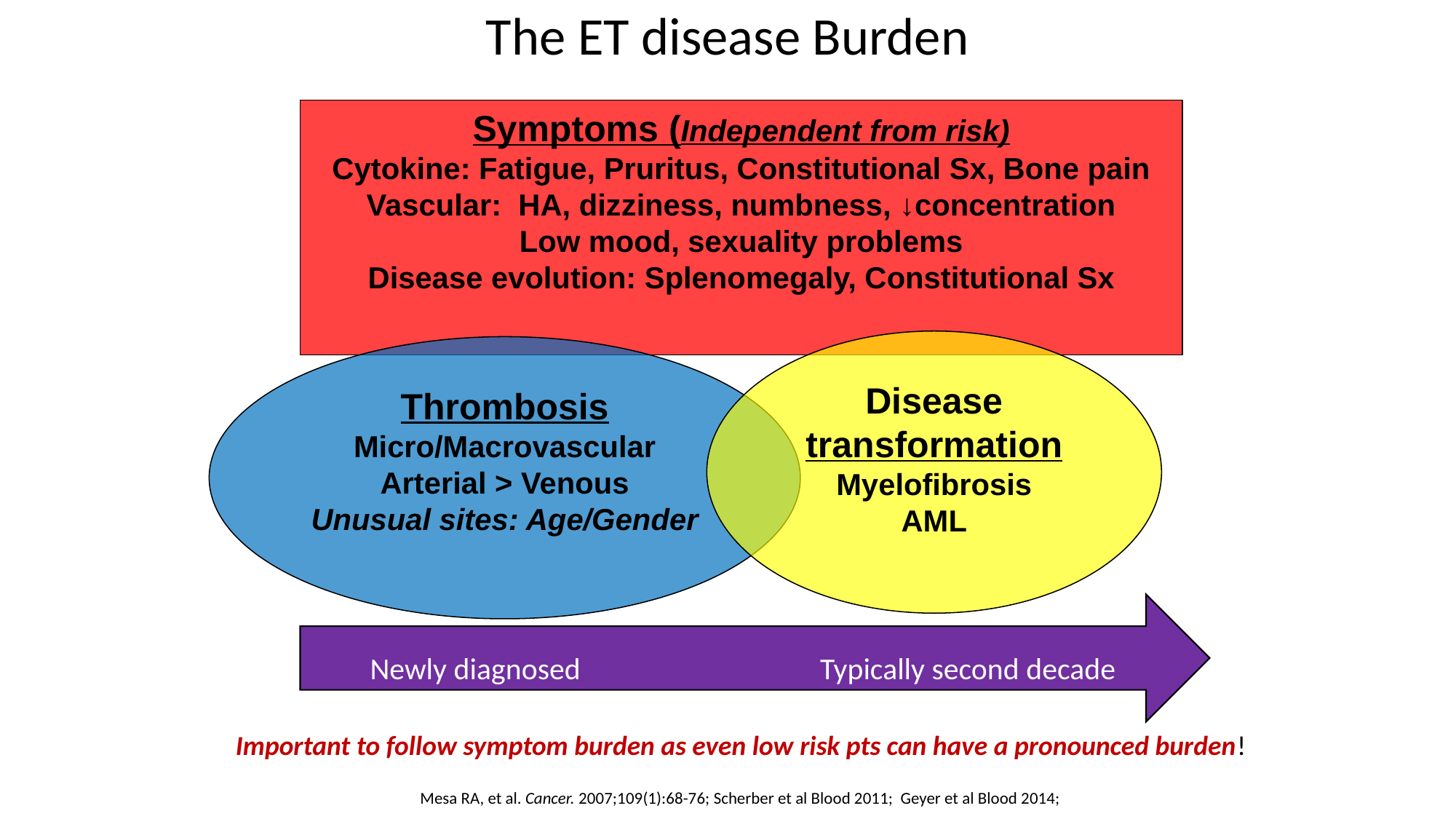

The ET disease Burden
Symptoms (Independent from risk)
Cytokine: Fatigue, Pruritus, Constitutional Sx, Bone pain
Vascular:  HA, dizziness, numbness, ↓concentration
Low mood, sexuality problems
Disease evolution: Splenomegaly, Constitutional Sx

Disease transformation
Myelofibrosis
AML

Thrombosis
Micro/Macrovascular
Arterial > Venous
Unusual sites: Age/Gender

Newly diagnosed
Typically second decade
Important to follow symptom burden as even low risk pts can have a pronounced burden!
Mesa RA, et al. Cancer. 2007;109(1):68-76; Scherber et al Blood 2011;  Geyer et al Blood 2014;